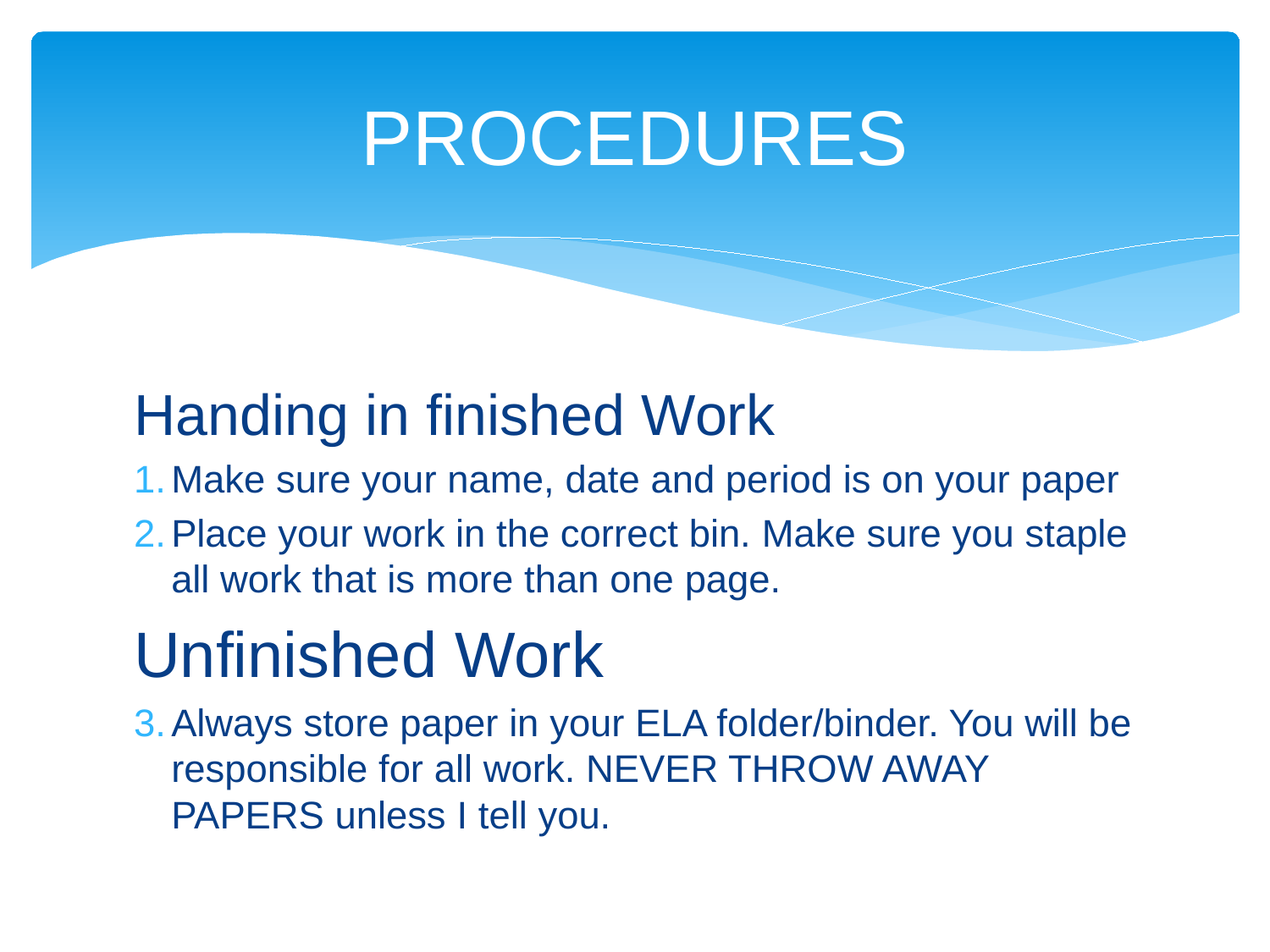

# PROCEDURES
Handing in finished Work
Make sure your name, date and period is on your paper
Place your work in the correct bin. Make sure you staple all work that is more than one page.
Unfinished Work
Always store paper in your ELA folder/binder. You will be responsible for all work. NEVER THROW AWAY PAPERS unless I tell you.